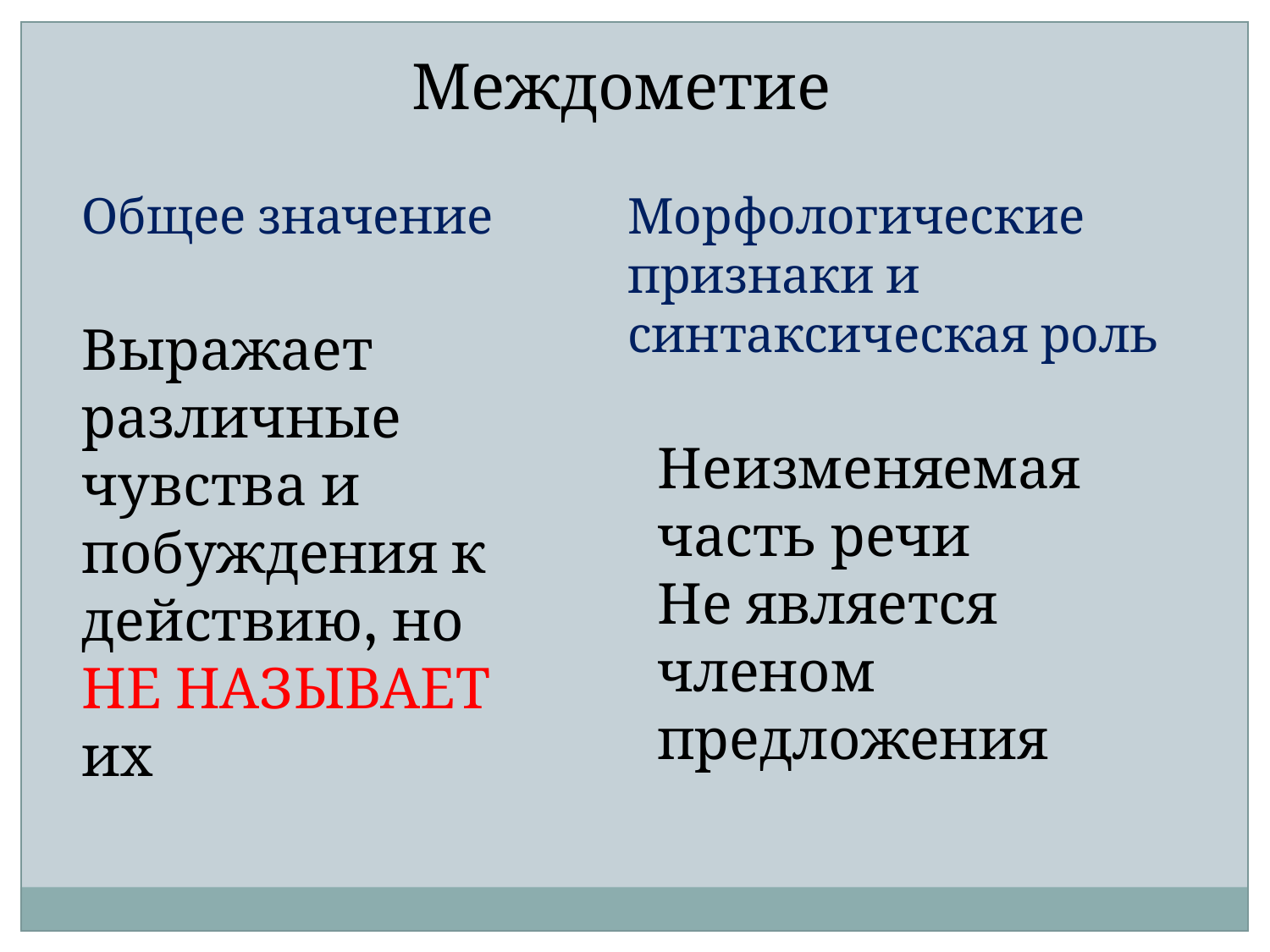

Междометие
Общее значение
Морфологические признаки и синтаксическая роль
Выражает различные чувства и побуждения к действию, но НЕ НАЗЫВАЕТ их
Неизменяемая часть речи
Не является членом предложения